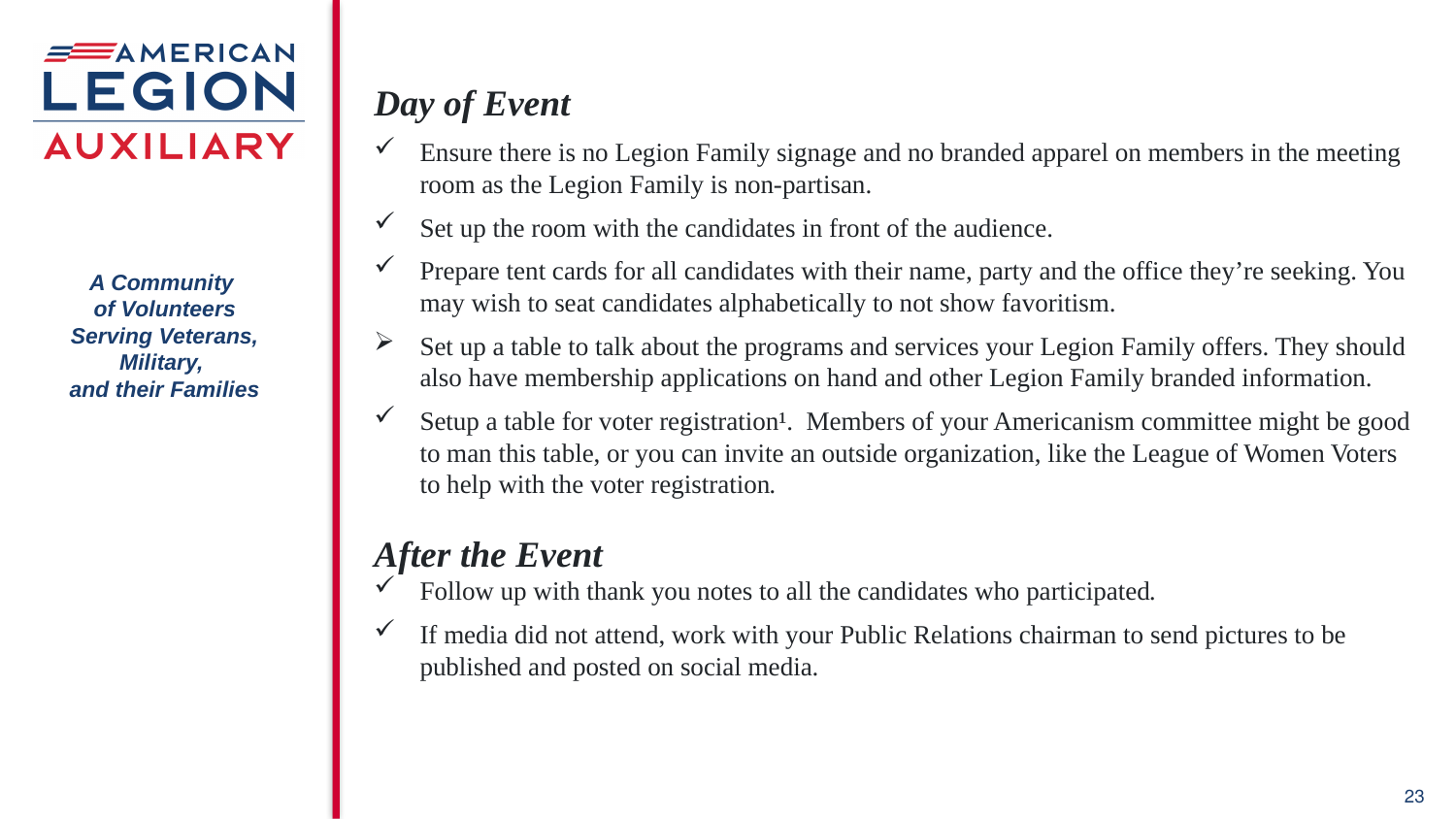

Day of Event

Ensure there is no Legion Family signage and no branded apparel on members in the meeting room as the Legion Family is non-partisan.

Set up the room with the candidates in front of the audience.

Prepare tent cards for all candidates with their name, party and the office they’re seeking. You may wish to seat candidates alphabetically to not show favoritism.

Set up a table to talk about the programs and services your Legion Family offers. They should also have membership applications on hand and other Legion Family branded information.

Setup a table for voter registration¹.  Members of your Americanism committee might be good to man this table, or you can invite an outside organization, like the League of Women Voters to help with the voter registration.
After the Event
Follow up with thank you notes to all the candidates who participated.

If media did not attend, work with your Public Relations chairman to send pictures to be published and posted on social media.